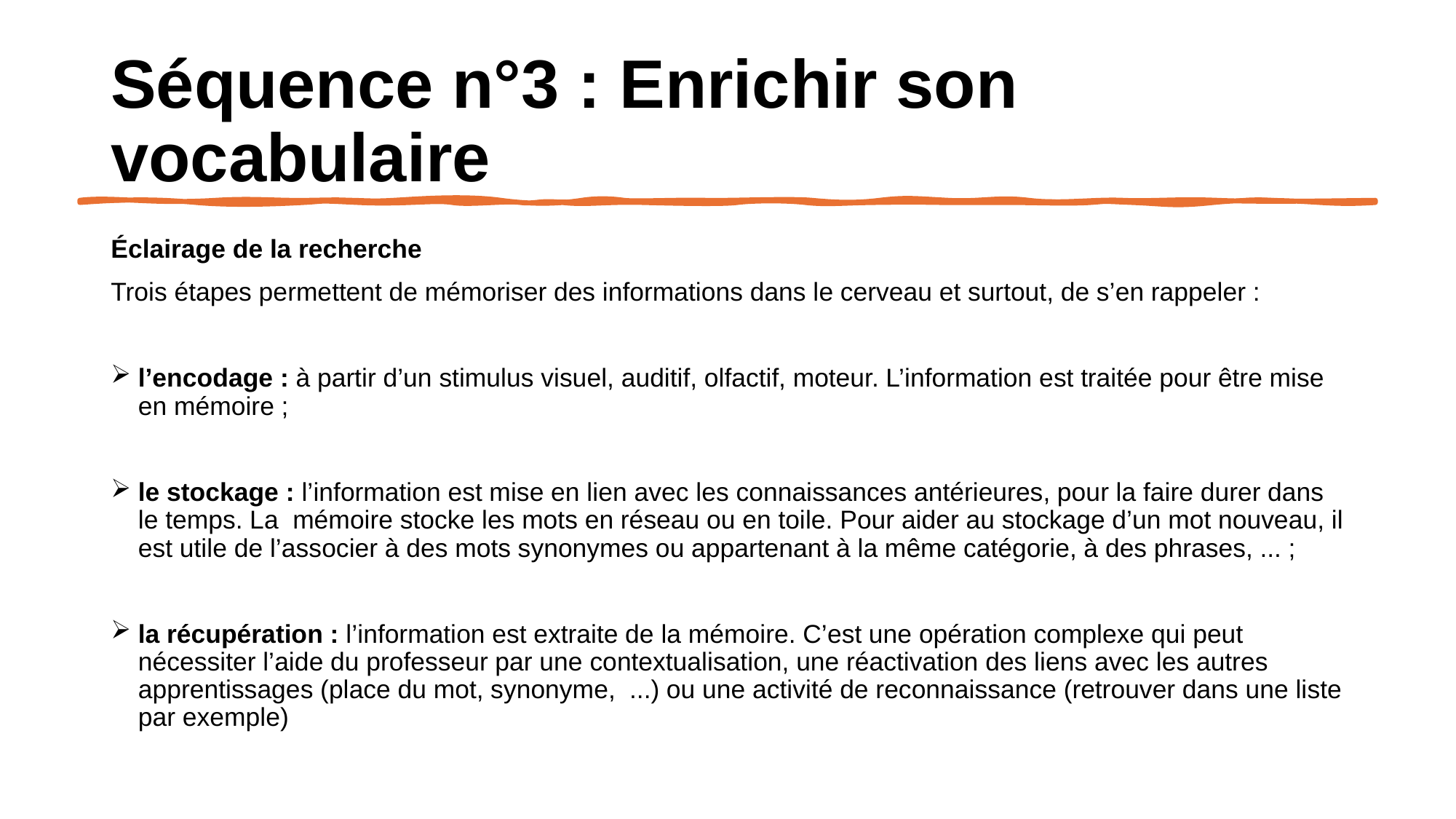

# Séquence n°3 : Enrichir son vocabulaire

Éclairage de la recherche
Trois étapes permettent de mémoriser des informations dans le cerveau et surtout, de s’en rappeler :

l’encodage : à partir d’un stimulus visuel, auditif, olfactif, moteur. L’information est traitée pour être mise en mémoire ;

le stockage : l’information est mise en lien avec les connaissances antérieures, pour la faire durer dans le temps. La  mémoire stocke les mots en réseau ou en toile. Pour aider au stockage d’un mot nouveau, il est utile de l’associer à des mots synonymes ou appartenant à la même catégorie, à des phrases, ... ;

la récupération : l’information est extraite de la mémoire. C’est une opération complexe qui peut nécessiter l’aide du professeur par une contextualisation, une réactivation des liens avec les autres apprentissages (place du mot, synonyme,  ...) ou une activité de reconnaissance (retrouver dans une liste par exemple)